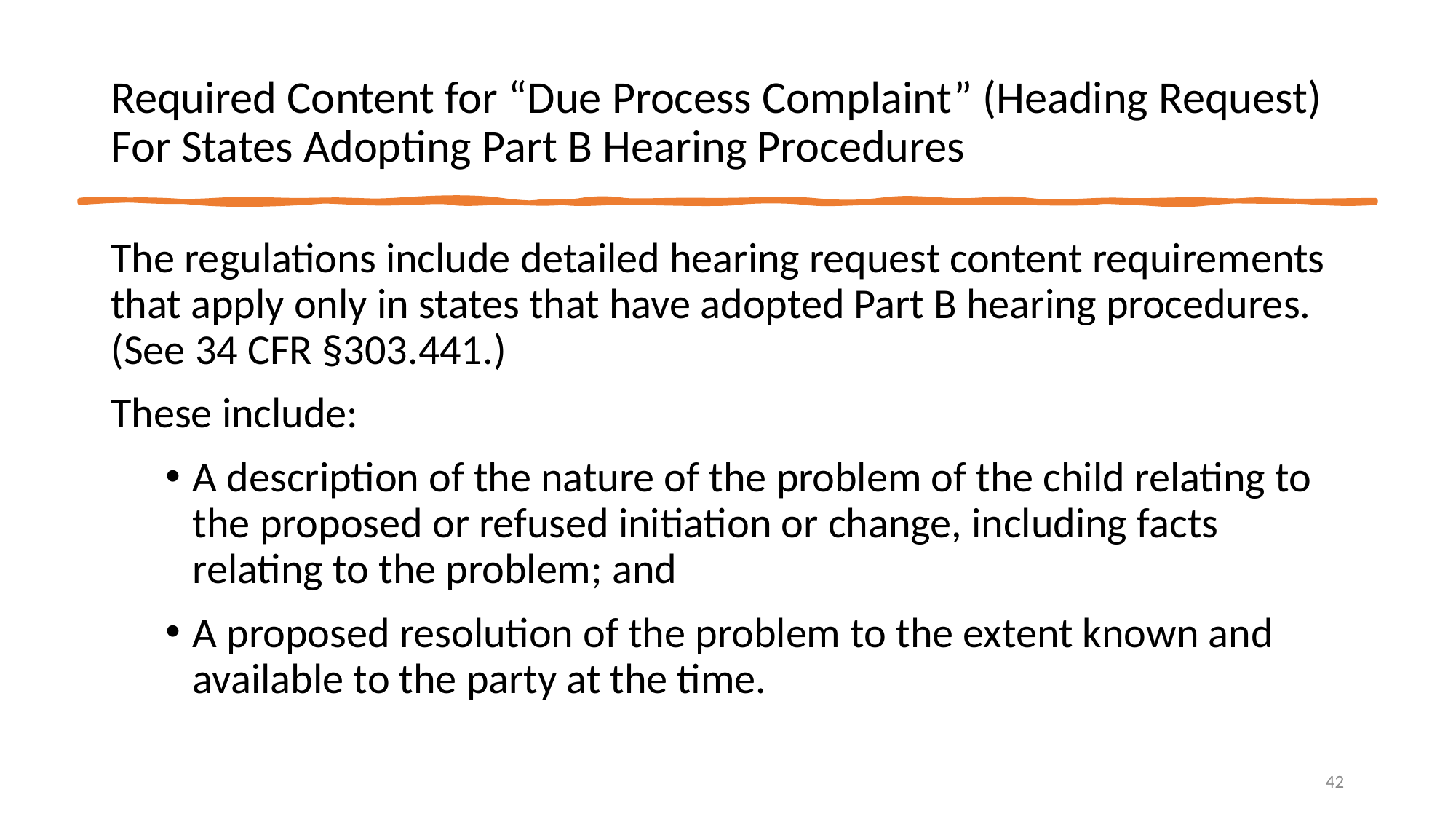

# Required Content for “Due Process Complaint” (Heading Request) For States Adopting Part B Hearing Procedures

The regulations include detailed hearing request content requirements that apply only in states that have adopted Part B hearing procedures. (See 34 CFR §303.441.)
These include:
A description of the nature of the problem of the child relating to the proposed or refused initiation or change, including facts relating to the problem; and
A proposed resolution of the problem to the extent known and available to the party at the time.

42